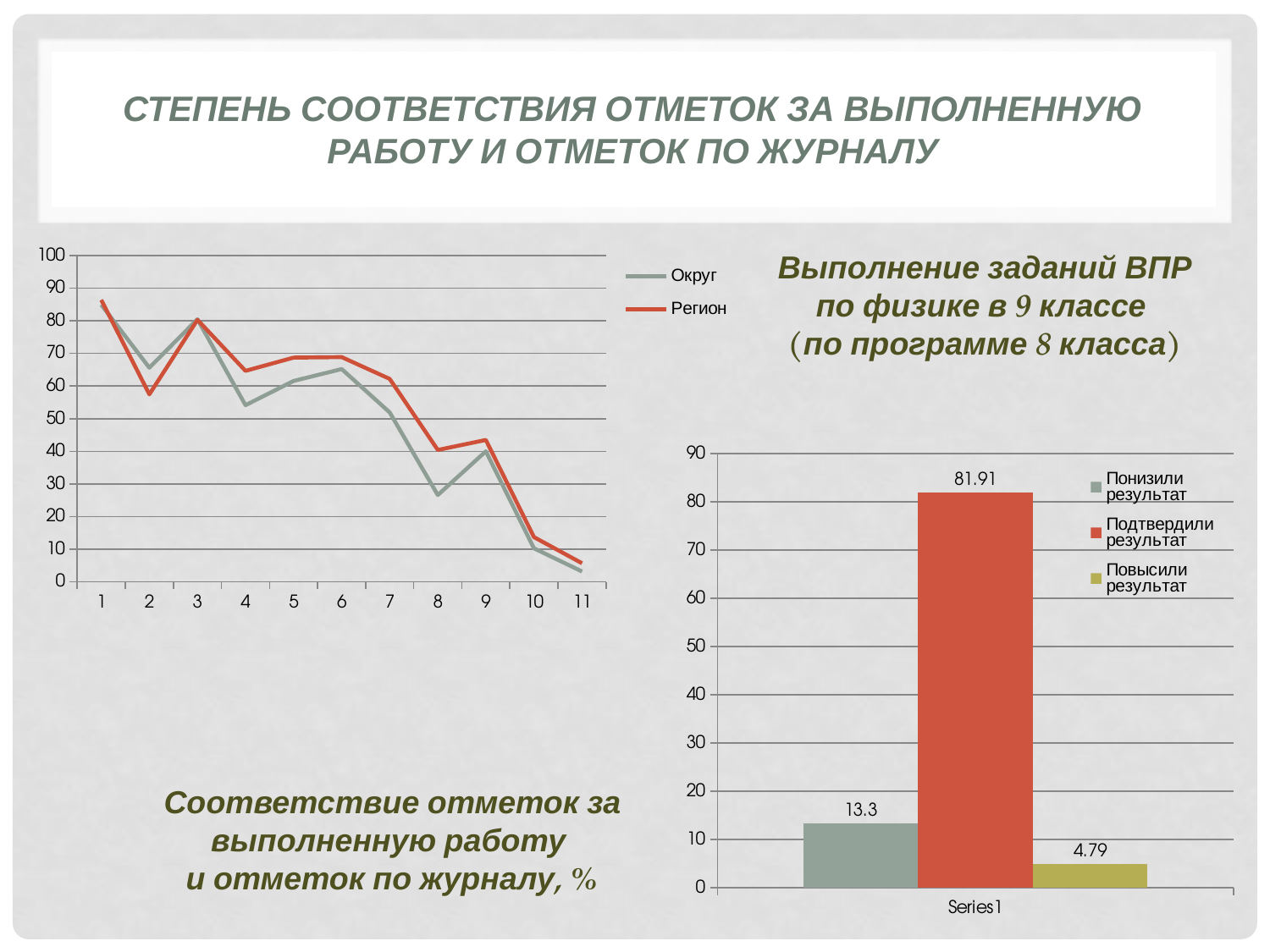

# Степень Соответствия отметок за выполненную работу и отметок по журналу

### Chart

| Category | Округ | Регион |
|---|---|---|
| 1 | 84.89 | 86.35 |
| 2 | 65.61 | 57.44 |
| 3 | 80.45 | 80.26 |
| 4 | 54.12000000000001 | 64.64 |
| 5 | 61.54 | 68.7 |
| 6 | 65.19 | 68.85 |
| 7 | 51.9 | 62.17 |
| 8 | 26.59 | 40.39 |
| 9 | 39.99 | 43.449999999999996 |
| 10 | 10.28 | 13.7 |
| 11 | 3.18 | 5.7 |
Выполнение заданий ВПР по физике в 9 классе
(по программе 8 класса)

### Chart

| Category | Понизили результат | Подтвердили результат | Повысили результат |
|---|---|---|---|
|  | 13.3 | 81.91000000000003 | 4.79 |
Соответствие отметок за выполненную работу
и отметок по журналу, %